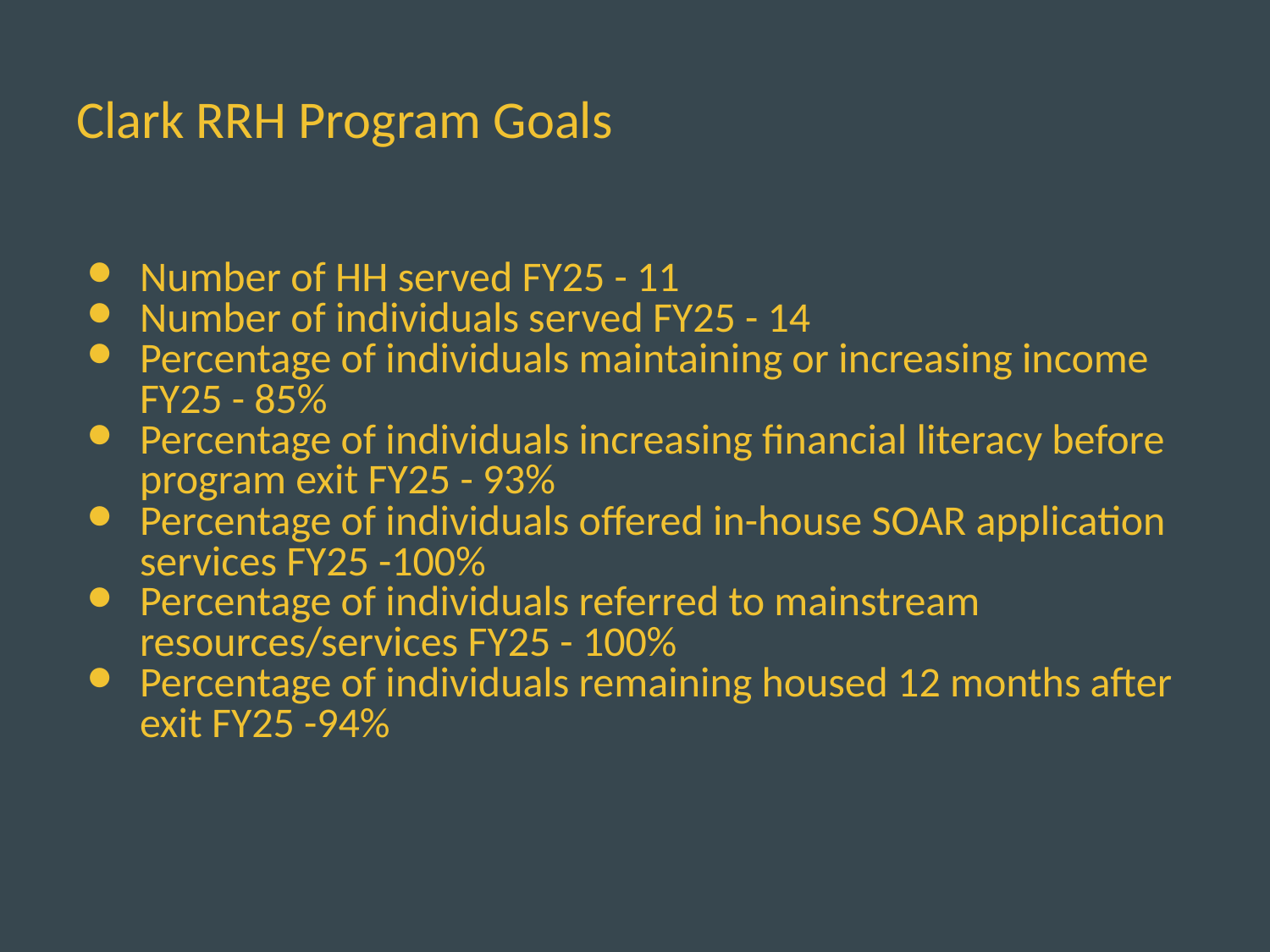

# Clark RRH Program Goals
Number of HH served FY25 - 11
Number of individuals served FY25 - 14
Percentage of individuals maintaining or increasing income FY25 - 85%
Percentage of individuals increasing financial literacy before program exit FY25 - 93%
Percentage of individuals offered in-house SOAR application services FY25 -100%
Percentage of individuals referred to mainstream resources/services FY25 - 100%
Percentage of individuals remaining housed 12 months after exit FY25 -94%